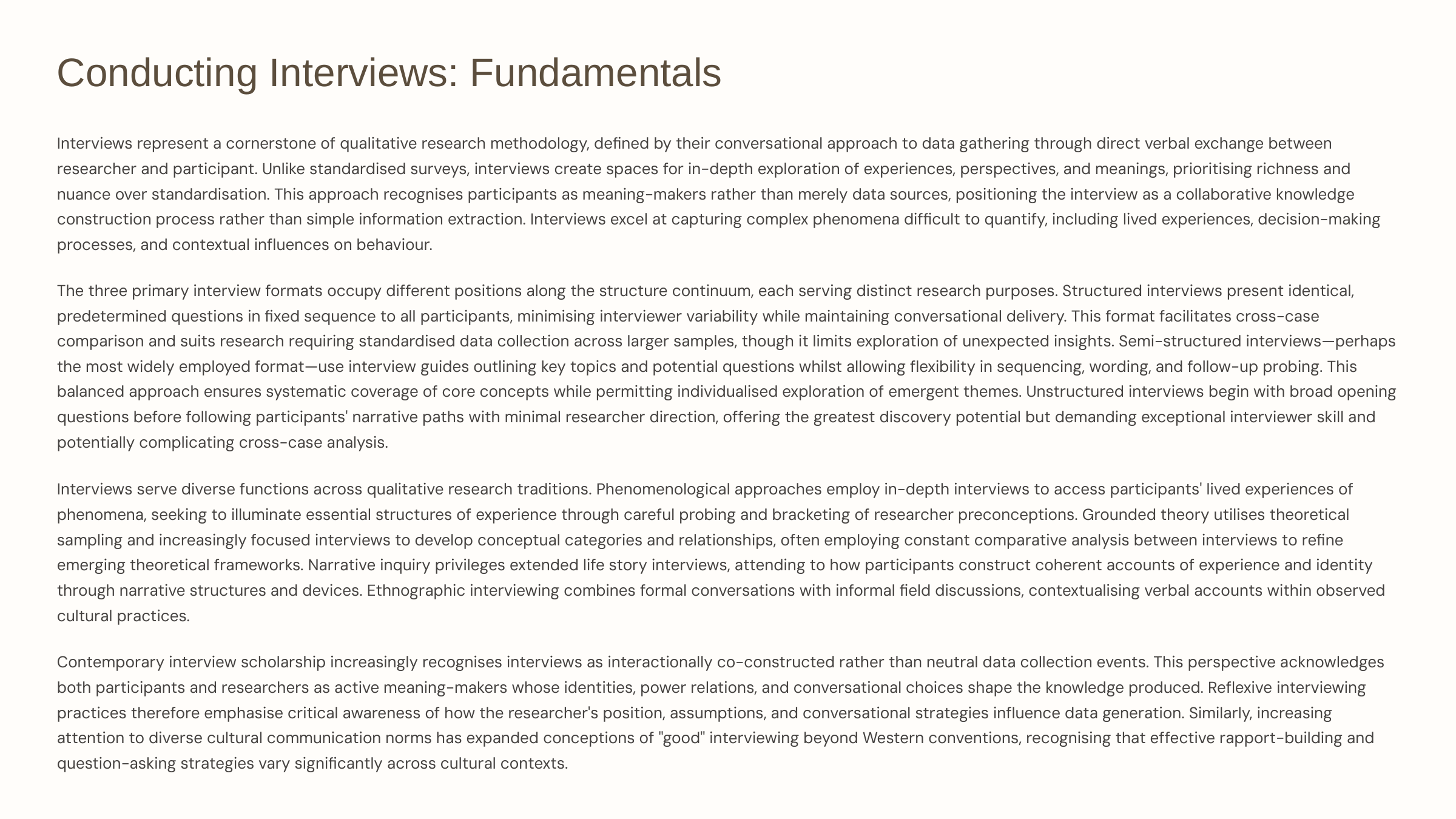

Conducting Interviews: Fundamentals
Interviews represent a cornerstone of qualitative research methodology, defined by their conversational approach to data gathering through direct verbal exchange between researcher and participant. Unlike standardised surveys, interviews create spaces for in-depth exploration of experiences, perspectives, and meanings, prioritising richness and nuance over standardisation. This approach recognises participants as meaning-makers rather than merely data sources, positioning the interview as a collaborative knowledge construction process rather than simple information extraction. Interviews excel at capturing complex phenomena difficult to quantify, including lived experiences, decision-making processes, and contextual influences on behaviour.
The three primary interview formats occupy different positions along the structure continuum, each serving distinct research purposes. Structured interviews present identical, predetermined questions in fixed sequence to all participants, minimising interviewer variability while maintaining conversational delivery. This format facilitates cross-case comparison and suits research requiring standardised data collection across larger samples, though it limits exploration of unexpected insights. Semi-structured interviews—perhaps the most widely employed format—use interview guides outlining key topics and potential questions whilst allowing flexibility in sequencing, wording, and follow-up probing. This balanced approach ensures systematic coverage of core concepts while permitting individualised exploration of emergent themes. Unstructured interviews begin with broad opening questions before following participants' narrative paths with minimal researcher direction, offering the greatest discovery potential but demanding exceptional interviewer skill and potentially complicating cross-case analysis.
Interviews serve diverse functions across qualitative research traditions. Phenomenological approaches employ in-depth interviews to access participants' lived experiences of phenomena, seeking to illuminate essential structures of experience through careful probing and bracketing of researcher preconceptions. Grounded theory utilises theoretical sampling and increasingly focused interviews to develop conceptual categories and relationships, often employing constant comparative analysis between interviews to refine emerging theoretical frameworks. Narrative inquiry privileges extended life story interviews, attending to how participants construct coherent accounts of experience and identity through narrative structures and devices. Ethnographic interviewing combines formal conversations with informal field discussions, contextualising verbal accounts within observed cultural practices.
Contemporary interview scholarship increasingly recognises interviews as interactionally co-constructed rather than neutral data collection events. This perspective acknowledges both participants and researchers as active meaning-makers whose identities, power relations, and conversational choices shape the knowledge produced. Reflexive interviewing practices therefore emphasise critical awareness of how the researcher's position, assumptions, and conversational strategies influence data generation. Similarly, increasing attention to diverse cultural communication norms has expanded conceptions of "good" interviewing beyond Western conventions, recognising that effective rapport-building and question-asking strategies vary significantly across cultural contexts.